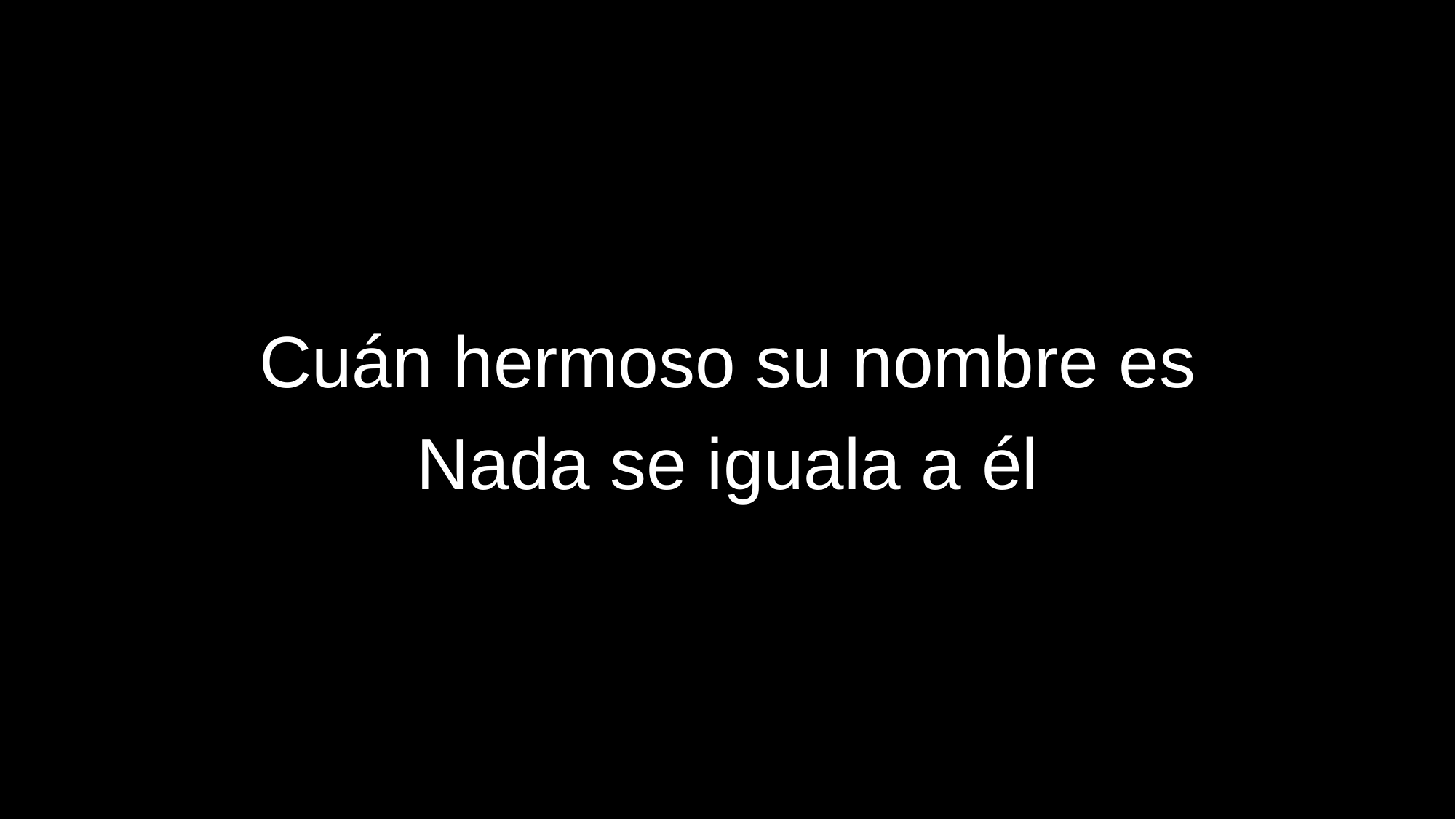

Cuán hermoso su nombre es
Nada se iguala a él